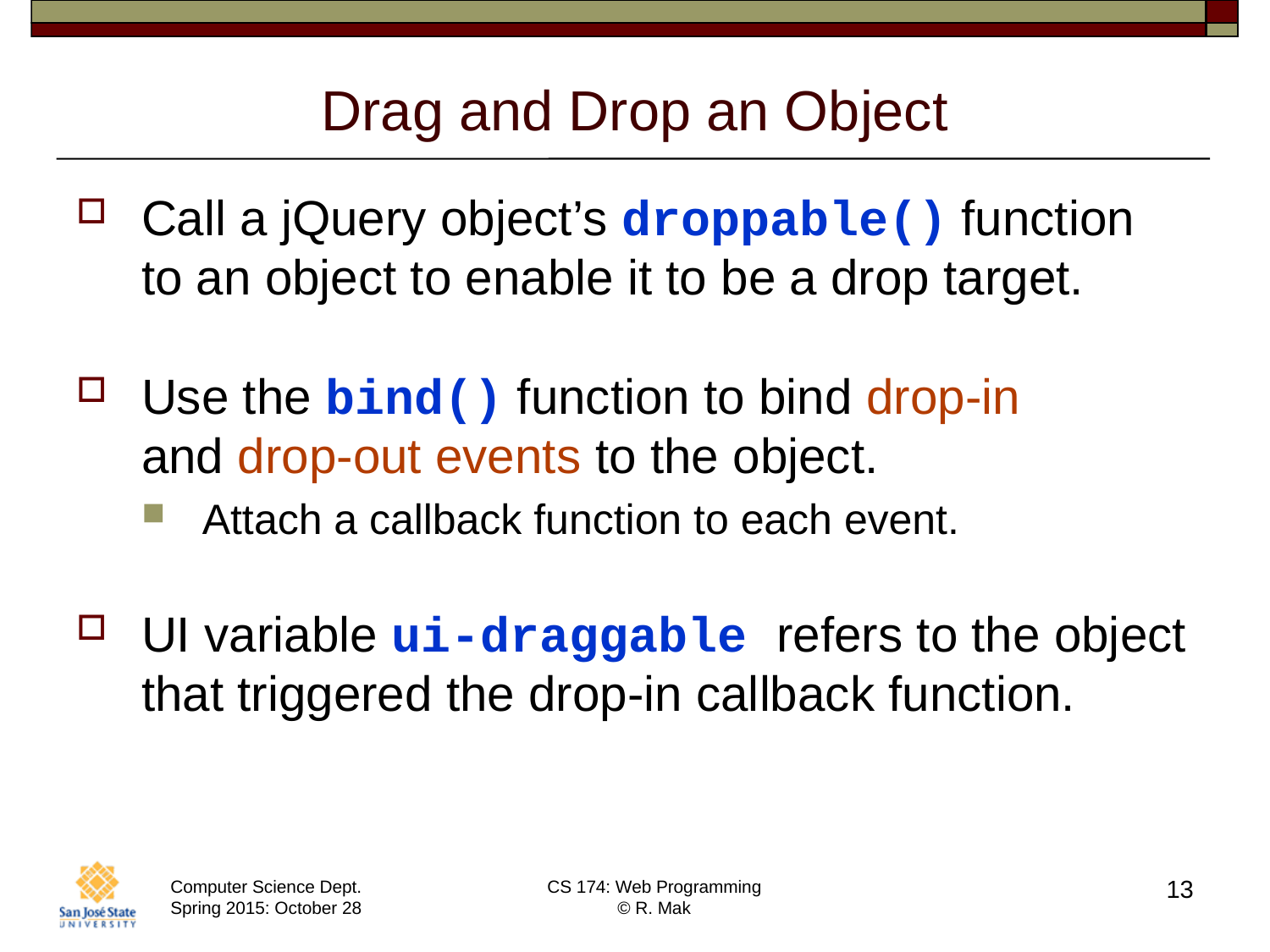

# Drag and Drop an Object
Call a jQuery object’s droppable() function
to an object to enable it to be a drop target.

Use the bind() function to bind drop-in
and drop-out events to the object.
Attach a callback function to each event.

UI variable ui-draggable refers to the object that triggered the drop-in callback function.
13